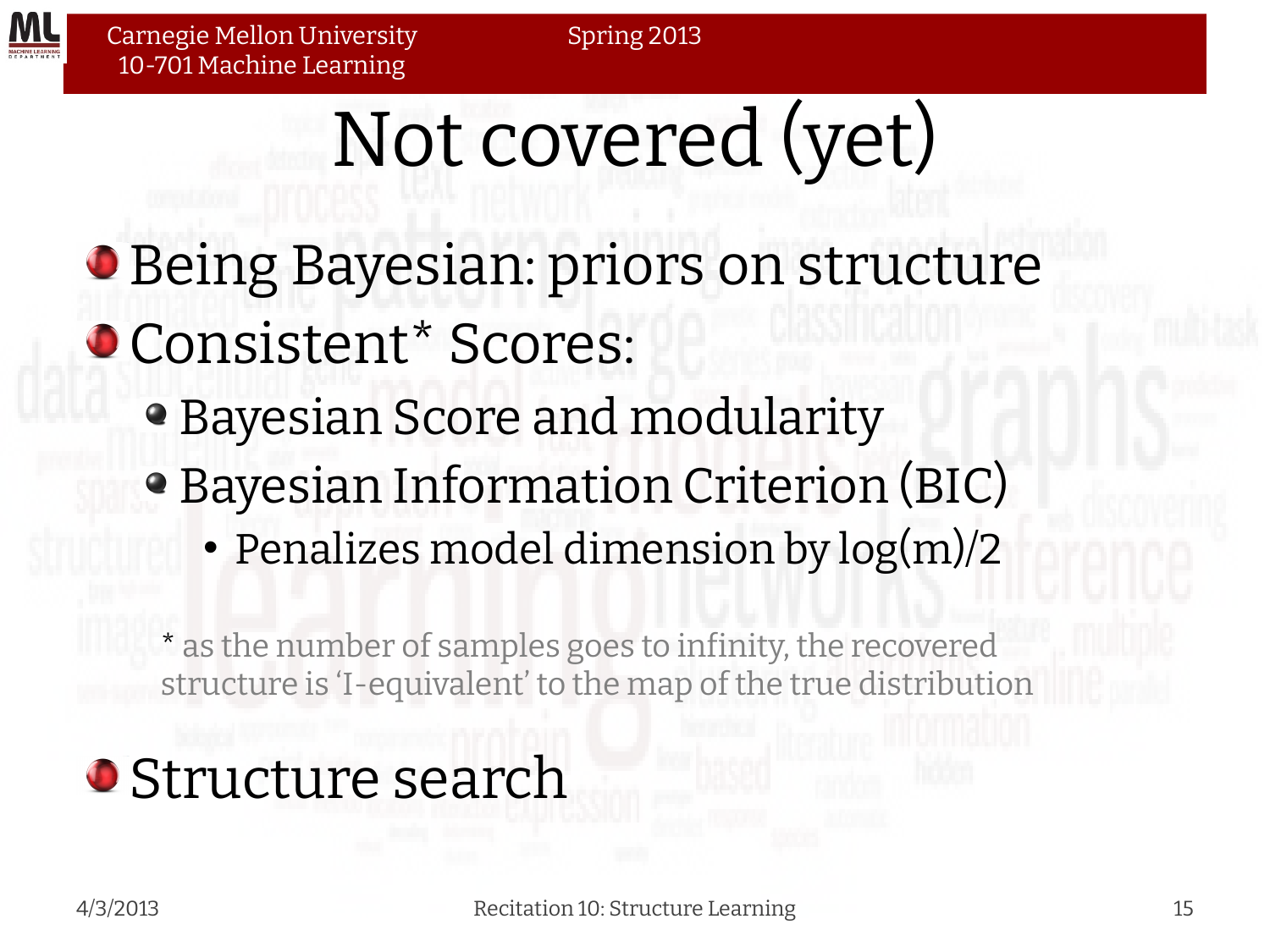

# Not covered (yet)
Being Bayesian: priors on structure
Consistent* Scores:
Bayesian Score and modularity
Bayesian Information Criterion (BIC)
Penalizes model dimension by log(m)/2

Structure search
* as the number of samples goes to infinity, the recovered structure is ‘I-equivalent’ to the map of the true distribution
4/3/2013
Recitation 10: Structure Learning
15